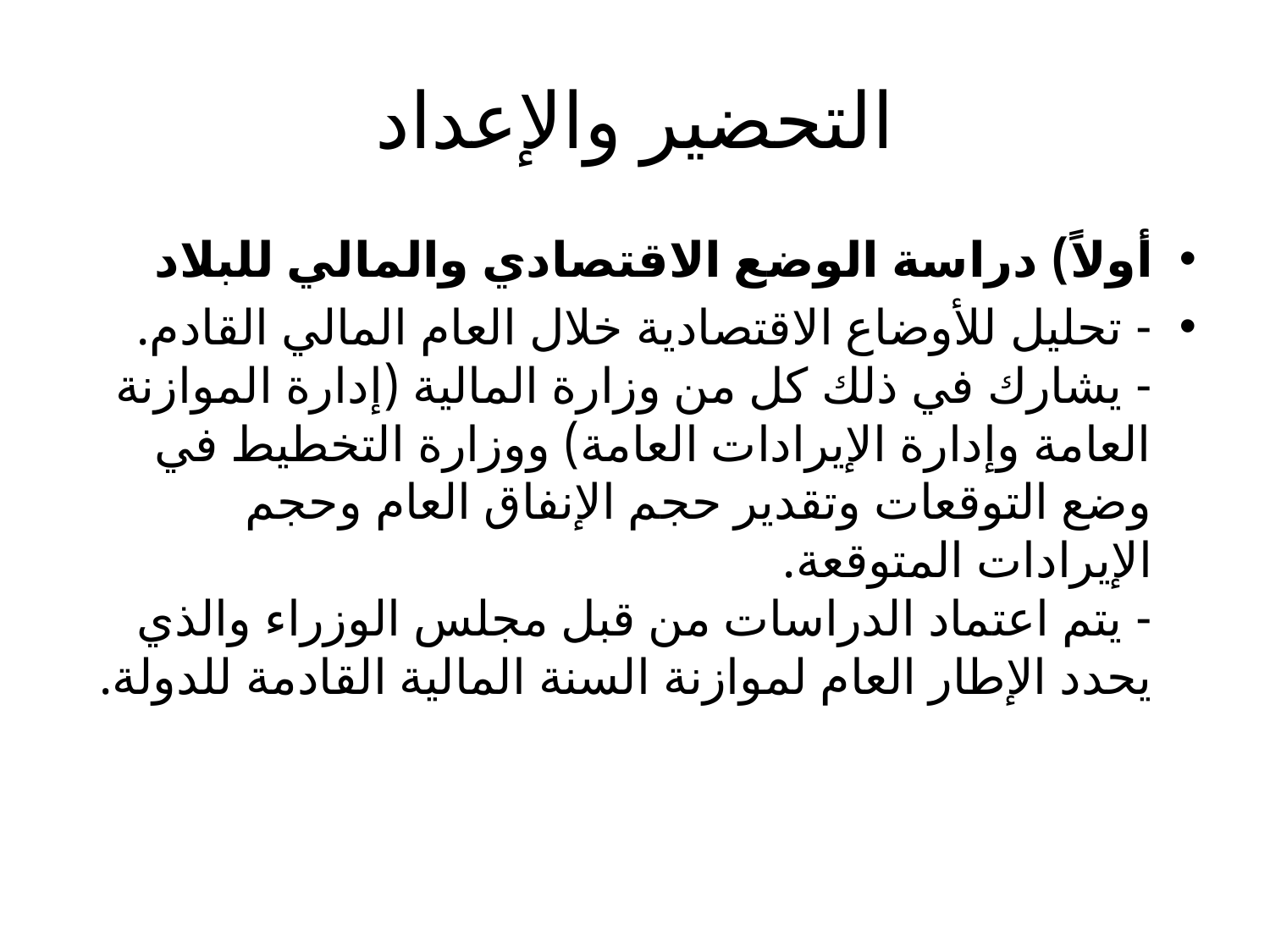

# التحضير والإعداد
أولاً) دراسة الوضع الاقتصادي والمالي للبلاد
- تحليل للأوضاع الاقتصادية خلال العام المالي القادم.
- يشارك في ذلك كل من وزارة المالية (إدارة الموازنة العامة وإدارة الإيرادات العامة) ووزارة التخطيط في وضع التوقعات وتقدير حجم الإنفاق العام وحجم الإيرادات المتوقعة.
- يتم اعتماد الدراسات من قبل مجلس الوزراء والذي يحدد الإطار العام لموازنة السنة المالية القادمة للدولة.